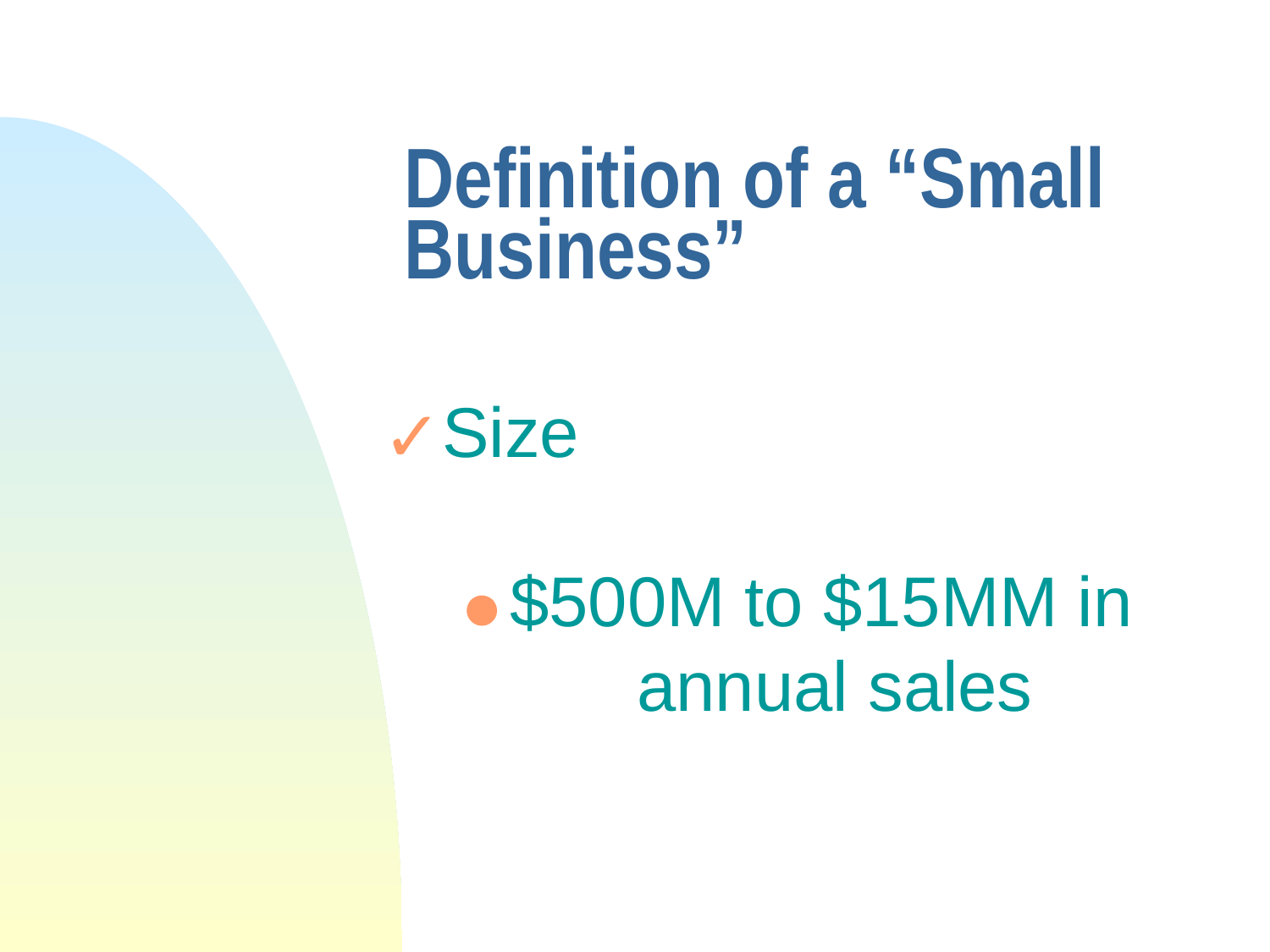

# Definition of a “Small Business”
Size
$500M to $15MM in    	annual sales